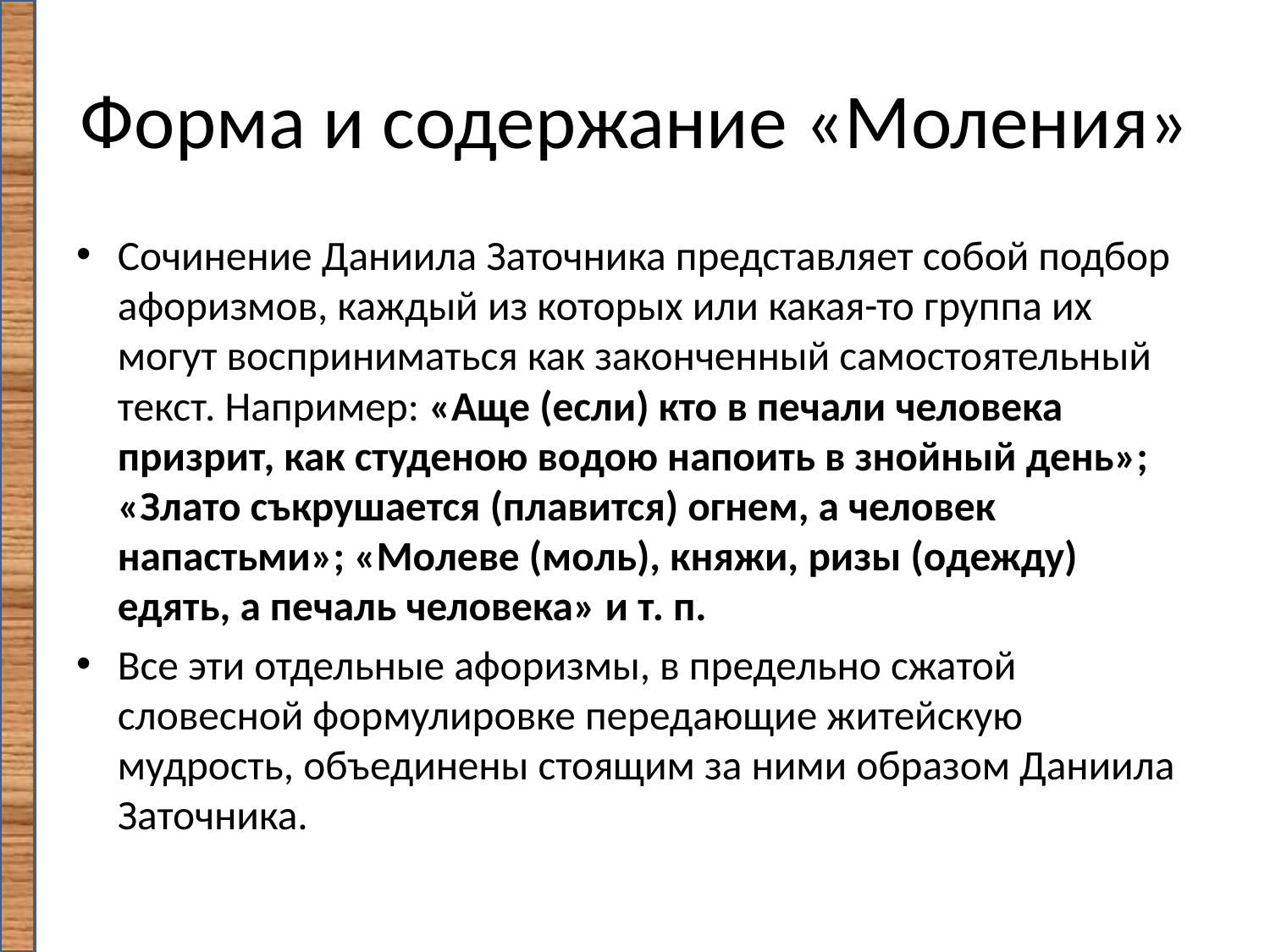

# Форма и содержание «Моления»
Сочинение Даниила Заточника представляет собой подбор афоризмов, каждый из которых или какая-то группа их могут восприниматься как законченный самостоятельный текст. Например: «Аще (если) кто в печали человека призрит, как студеною водою напоить в знойный день»; «Злато съкрушается (плавится) огнем, а человек напастьми»; «Молеве (моль), княжи, ризы (одежду) едять, а печаль человека» и т. п.
Все эти отдельные афоризмы, в предельно сжатой словесной формулировке передающие житейскую мудрость, объединены стоящим за ними образом Даниила Заточника.